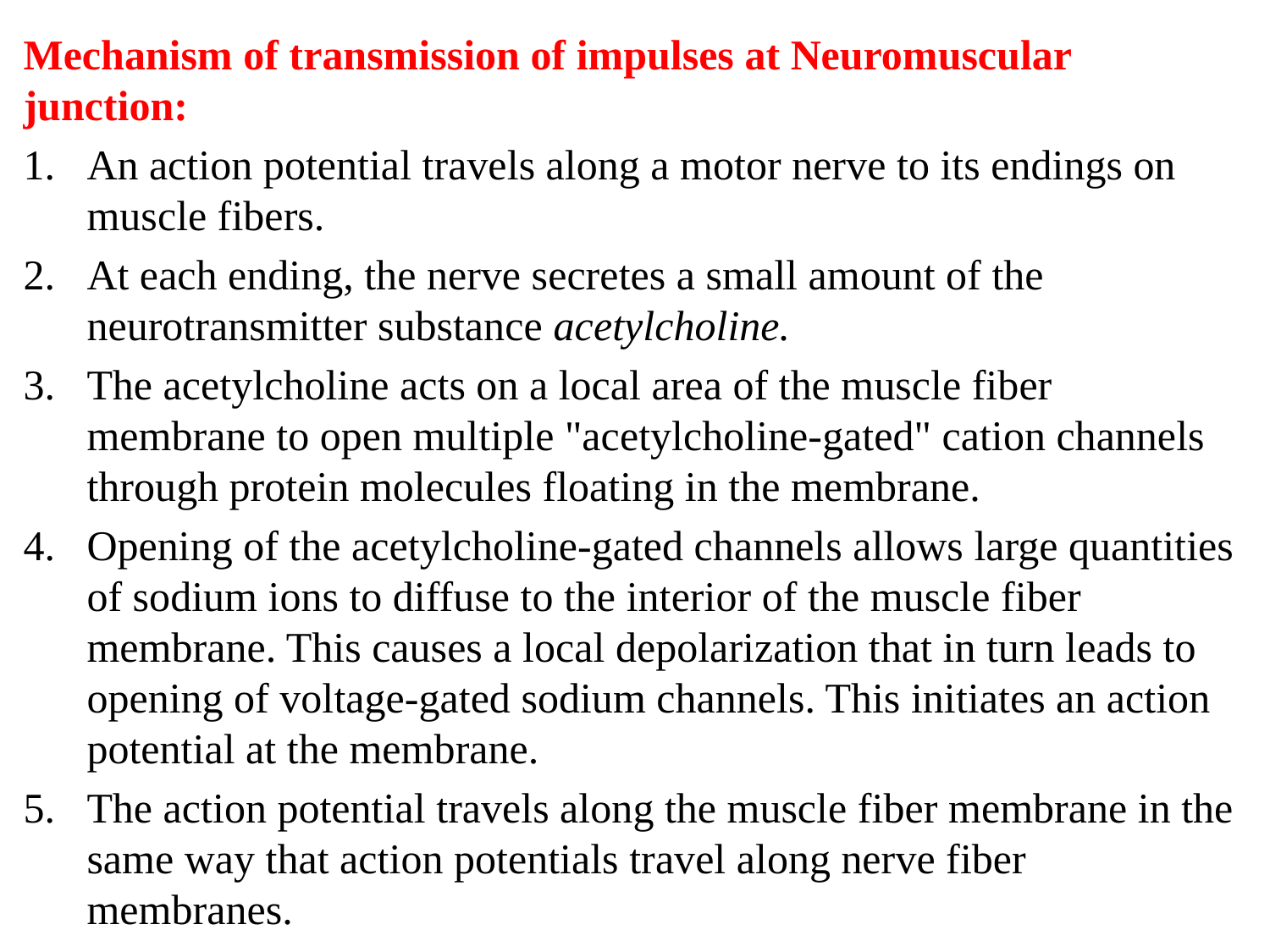

Mechanism of transmission of impulses at Neuromuscular junction:
An action potential travels along a motor nerve to its endings on muscle fibers.
At each ending, the nerve secretes a small amount of the neurotransmitter substance acetylcholine.
The acetylcholine acts on a local area of the muscle fiber membrane to open multiple "acetylcholine-gated" cation channels through protein molecules floating in the membrane.
Opening of the acetylcholine-gated channels allows large quantities of sodium ions to diffuse to the interior of the muscle fiber membrane. This causes a local depolarization that in turn leads to opening of voltage-gated sodium channels. This initiates an action potential at the membrane.
The action potential travels along the muscle fiber membrane in the same way that action potentials travel along nerve fiber membranes.